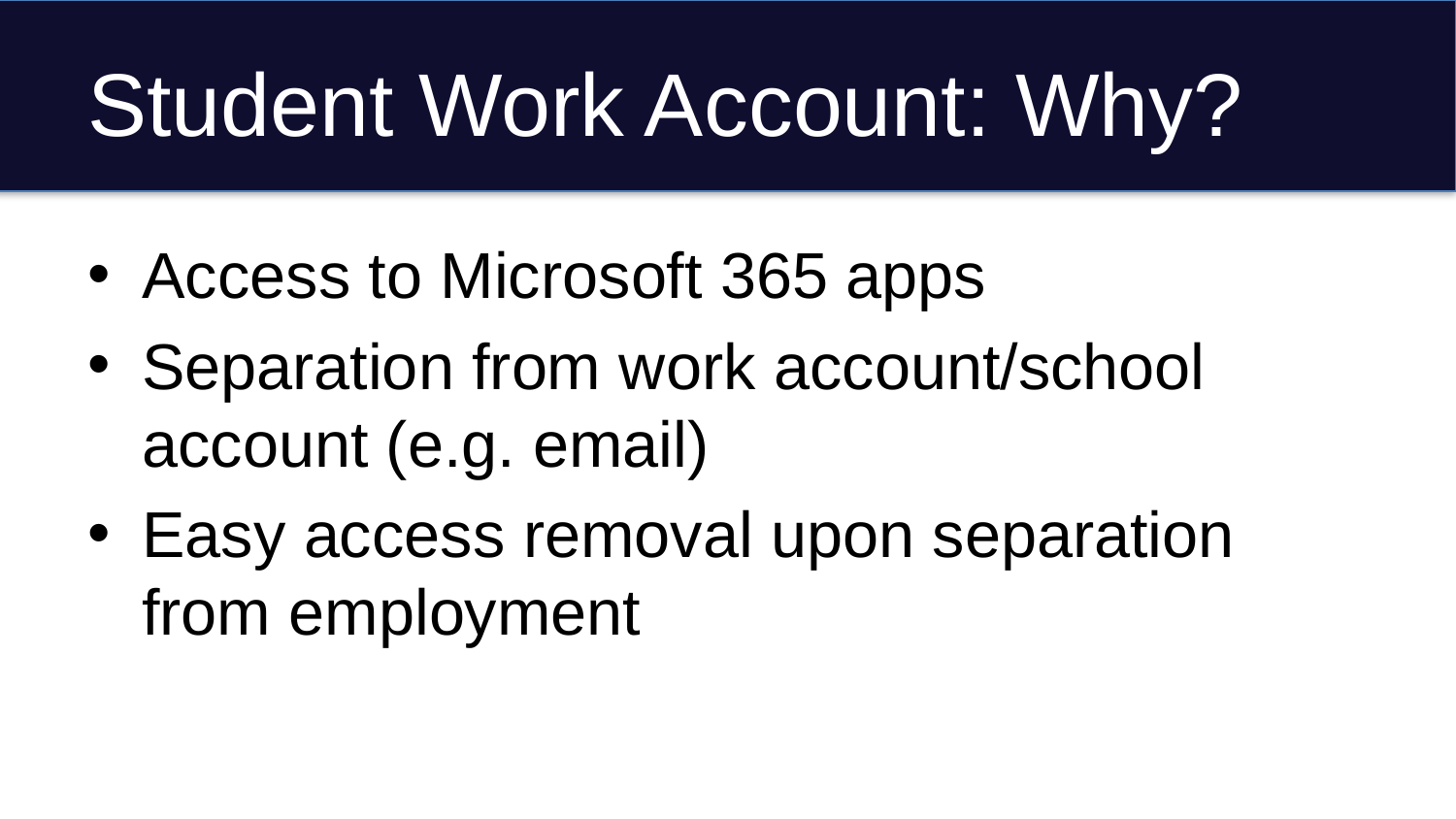

# Student Work Account: Why?
Access to Microsoft 365 apps
Separation from work account/school account (e.g. email)
Easy access removal upon separation from employment